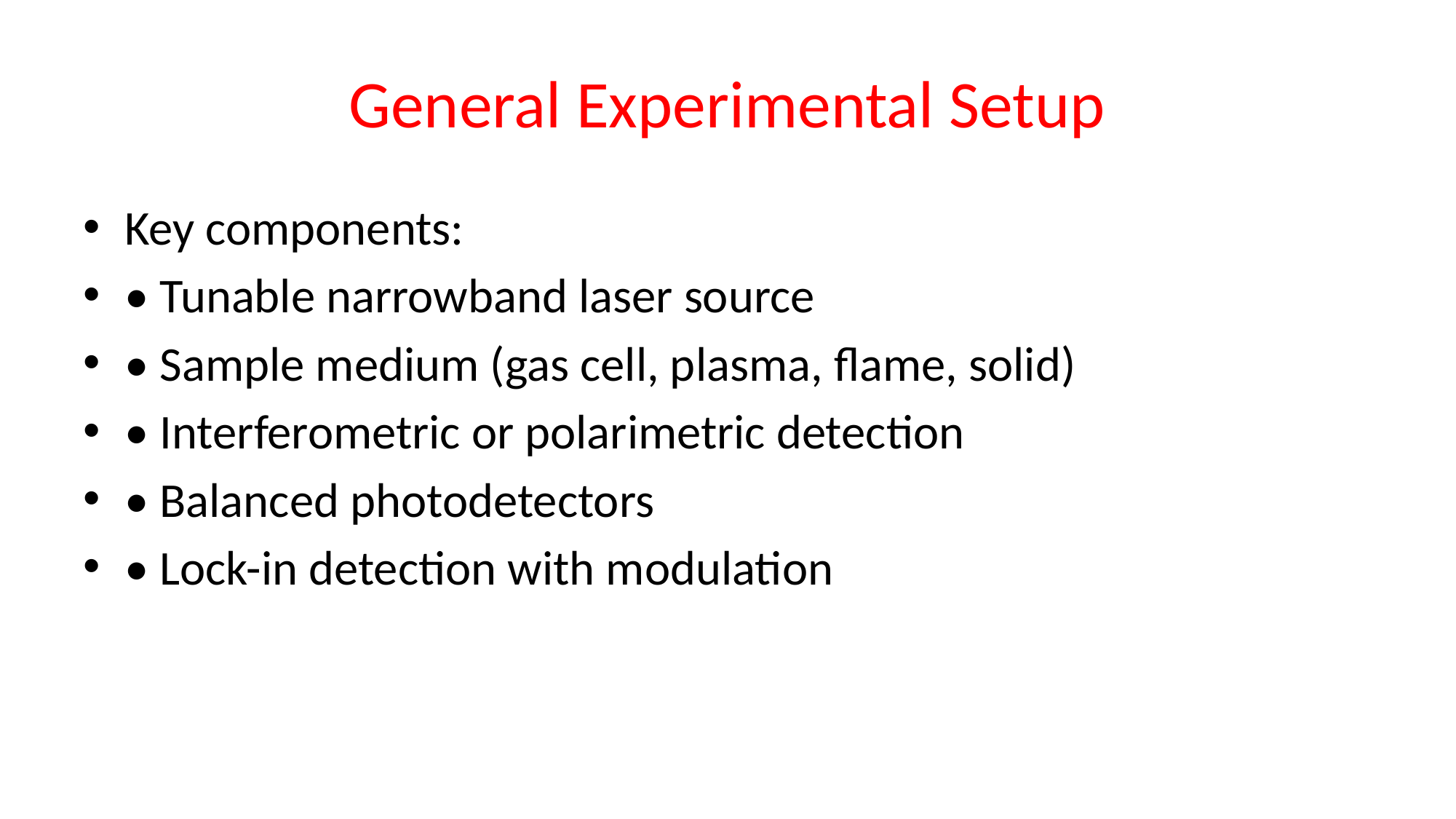

# General Experimental Setup
Key components:
• Tunable narrowband laser source
• Sample medium (gas cell, plasma, flame, solid)
• Interferometric or polarimetric detection
• Balanced photodetectors
• Lock-in detection with modulation